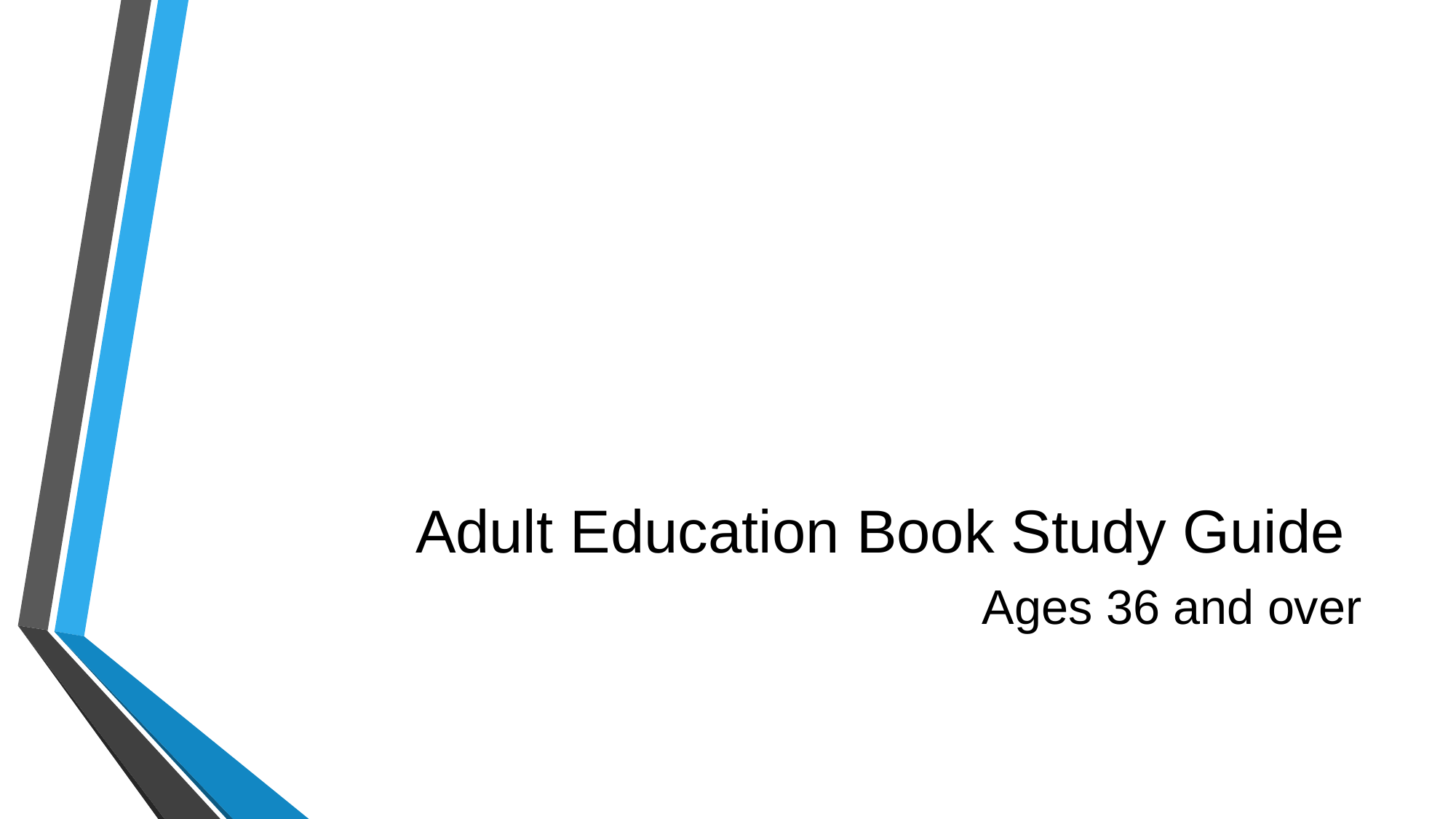

# Adult Education Book Study Guide
Ages 36 and over